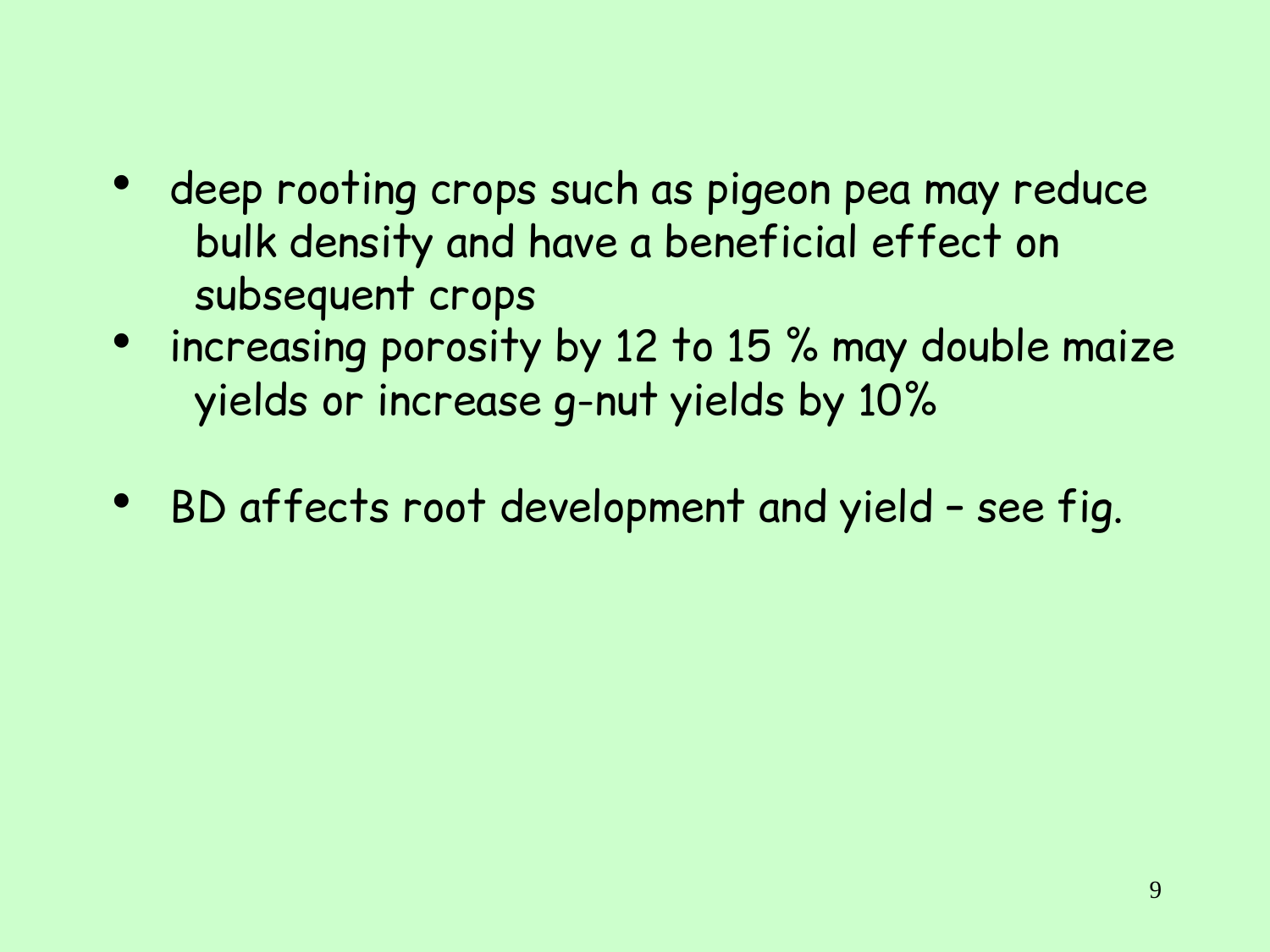

deep rooting crops such as pigeon pea may reduce
         bulk density and have a beneficial effect on
         subsequent crops
  increasing porosity by 12 to 15 % may double maize
    yields or increase g-nut yields by 10%

  BD affects root development and yield – see fig.
9